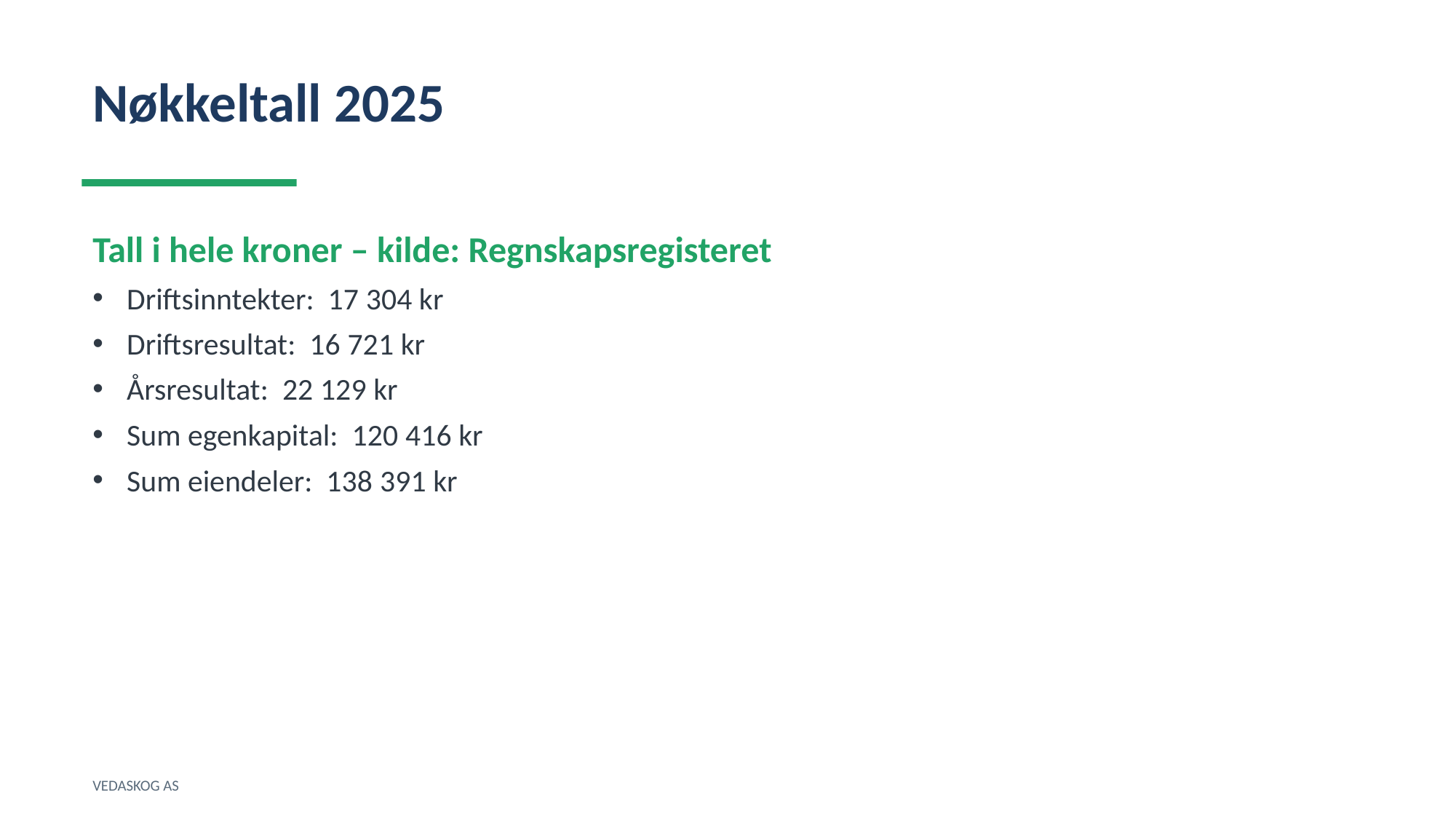

Nøkkeltall 2025

Tall i hele kroner – kilde: Regnskapsregisteret
Driftsinntekter:  17 304 kr
Driftsresultat:  16 721 kr
Årsresultat:  22 129 kr
Sum egenkapital:  120 416 kr
Sum eiendeler:  138 391 kr
VEDASKOG AS